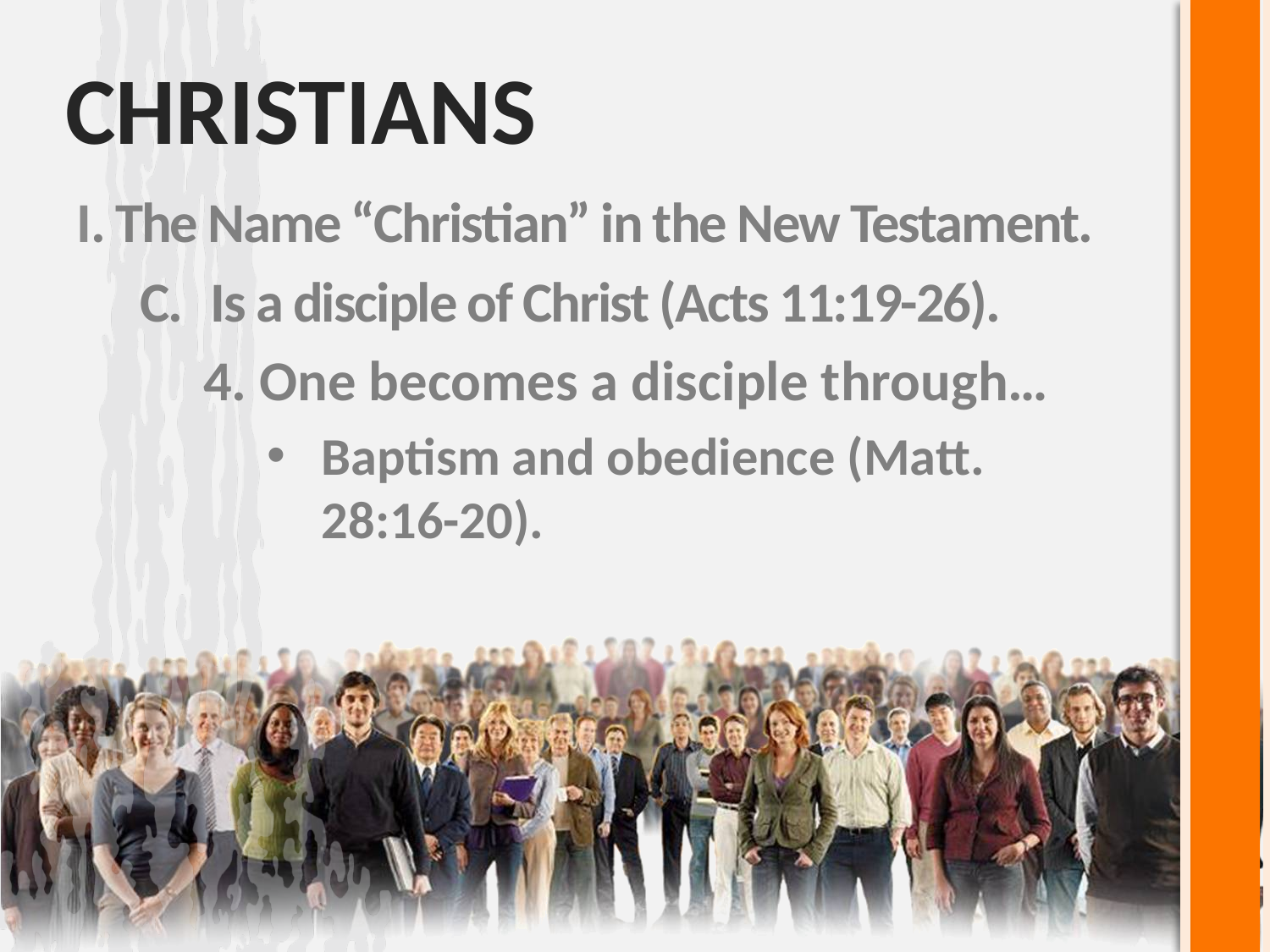

# Christians
I. The Name “Christian” in the New Testament.
C.	Is a disciple of Christ (Acts 11:19-26).
4. One becomes a disciple through…
Baptism and obedience (Matt. 28:16-20).